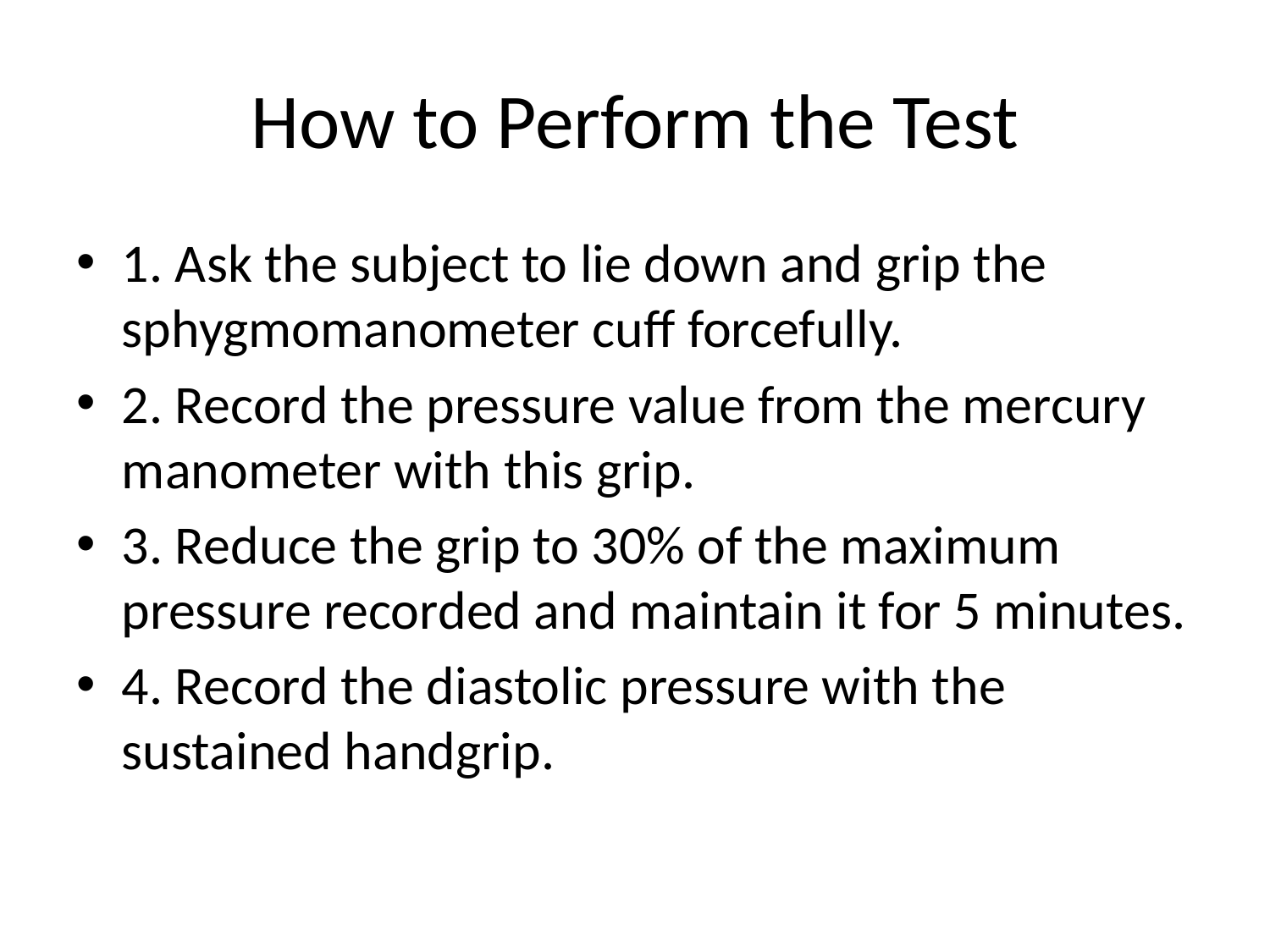

# How to Perform the Test
1. Ask the subject to lie down and grip the sphygmomanometer cuff forcefully.
2. Record the pressure value from the mercury manometer with this grip.
3. Reduce the grip to 30% of the maximum pressure recorded and maintain it for 5 minutes.
4. Record the diastolic pressure with the sustained handgrip.